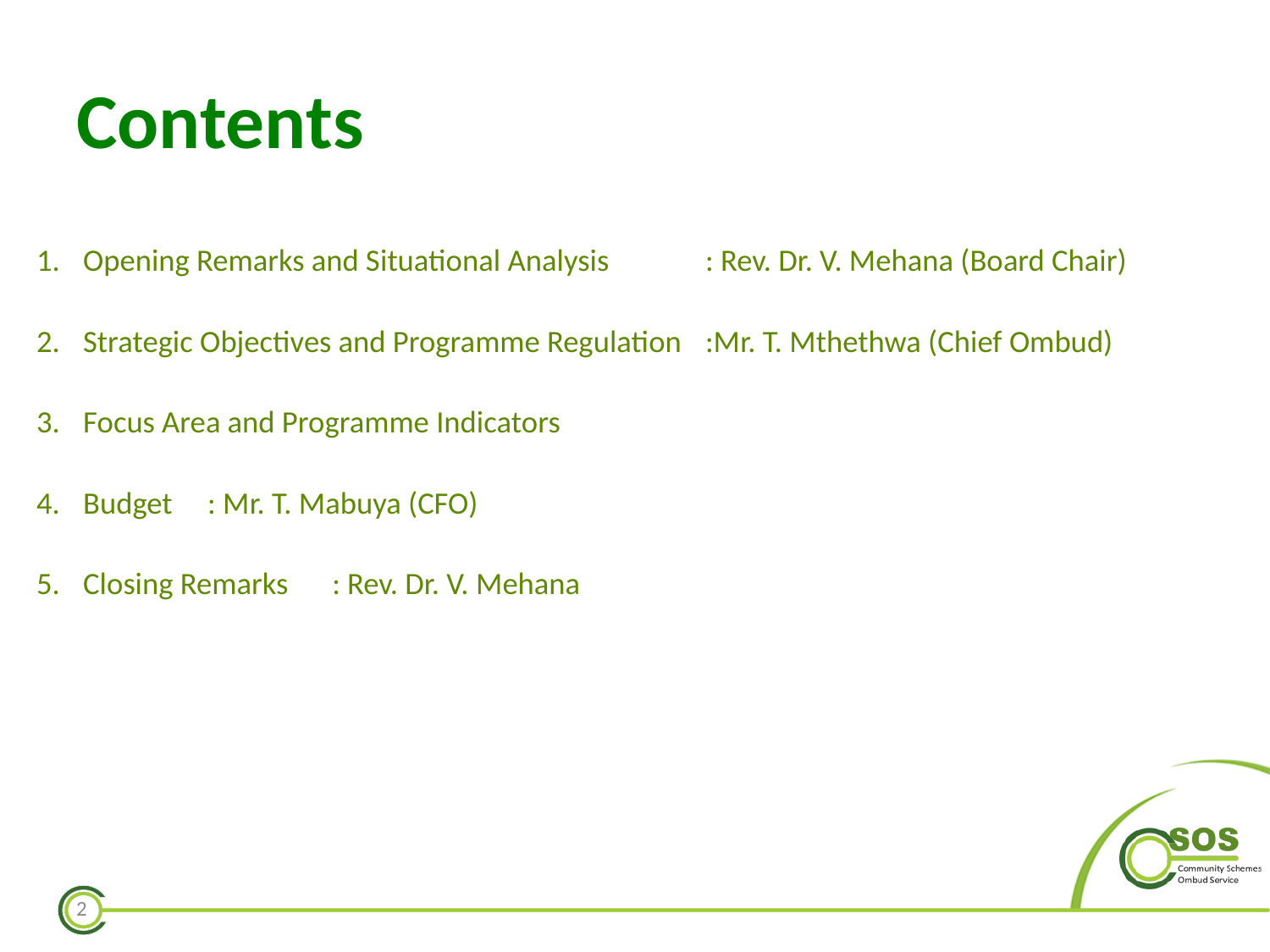

# Contents
Opening Remarks and Situational Analysis		: Rev. Dr. V. Mehana (Board Chair)
Strategic Objectives and Programme Regulation	:Mr. T. Mthethwa (Chief Ombud)
Focus Area and Programme Indicators
Budget									: Mr. T. Mabuya (CFO)
Closing Remarks							: Rev. Dr. V. Mehana

2